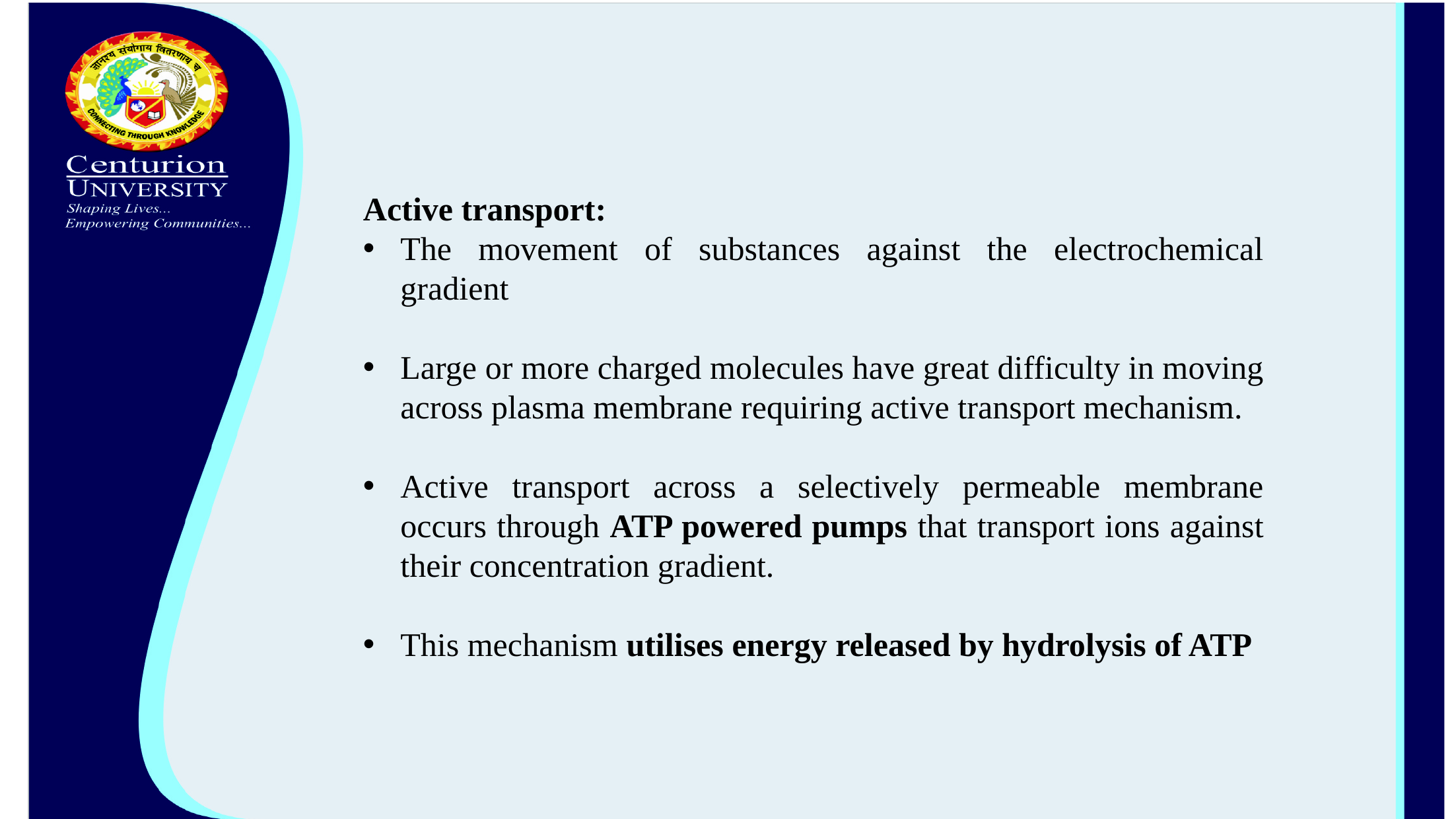

Active transport:
The movement of substances against the electrochemical gradient

Large or more charged molecules have great difficulty in moving across plasma membrane requiring active transport mechanism.

Active transport across a selectively permeable membrane occurs through ATP powered pumps that transport ions against their concentration gradient.

This mechanism utilises energy released by hydrolysis of ATP